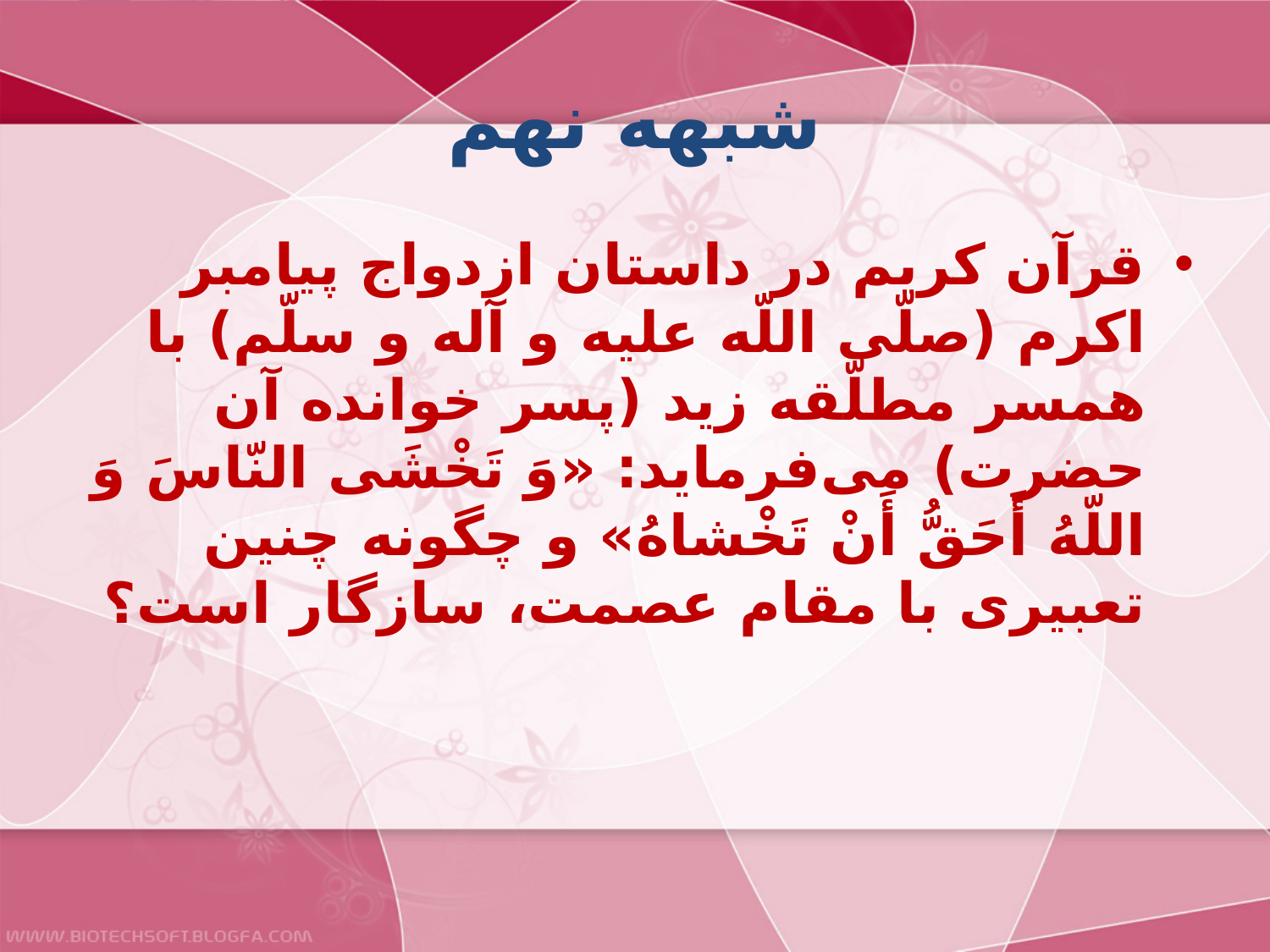

# شبهه نهم
قرآن كريم در داستان ازدواج پيامبر اكرم (صلّى اللّه عليه و آله و سلّم) با همسر مطلّقه زيد (پسر خوانده آن حضرت) مى‌فرمايد: «وَ تَخْشَى النّاسَ وَ اللّهُ أَحَقُّ أَنْ تَخْشاهُ» و چگونه چنين تعبيرى با مقام عصمت، سازگار است؟